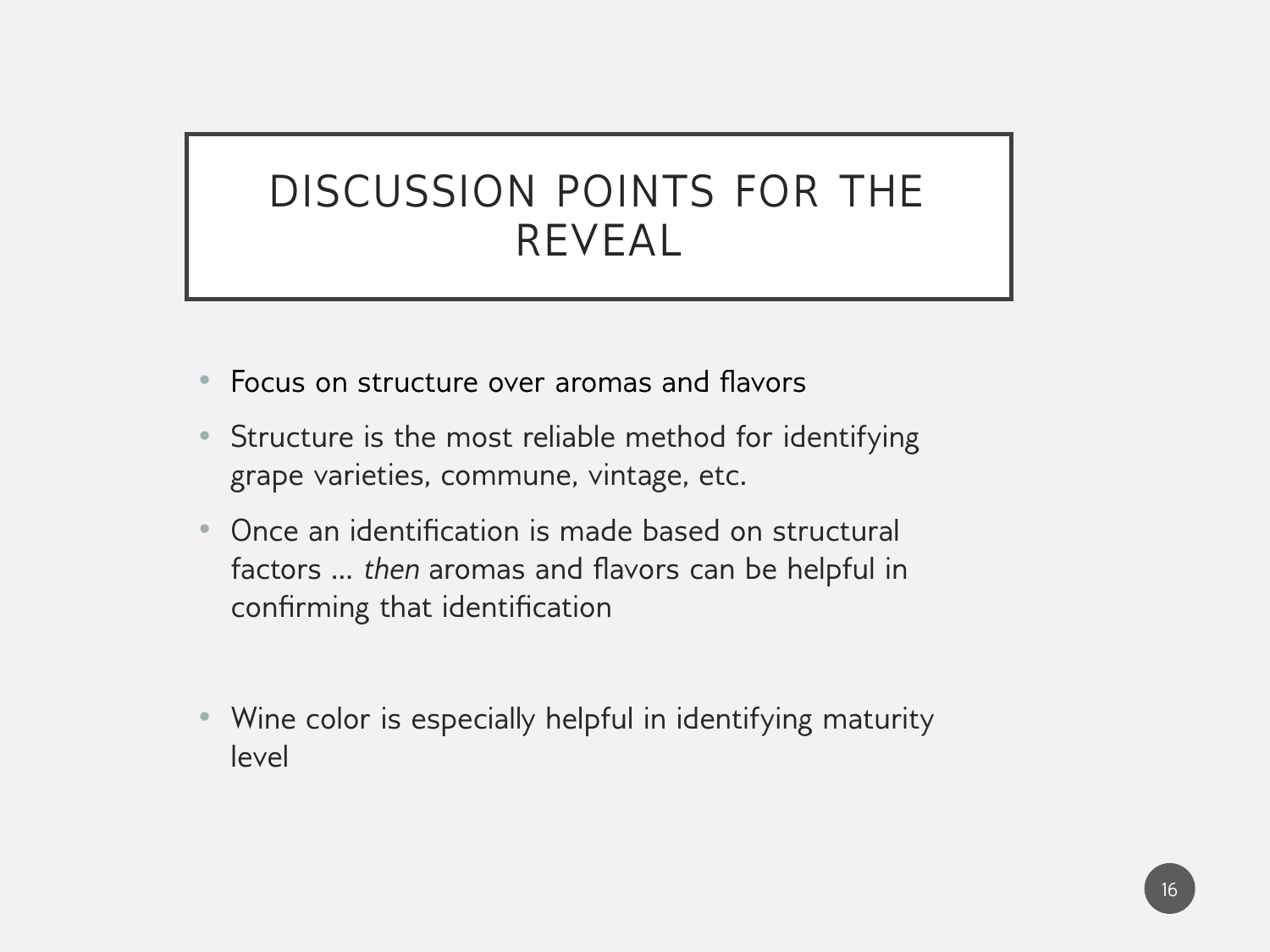

# Discussion points for the reveal
Focus on structure over aromas and flavors
Structure is the most reliable method for identifying grape varieties, commune, vintage, etc.
Once an identification is made based on structural factors … then aromas and flavors can be helpful in confirming that identification

Wine color is especially helpful in identifying maturity level

16